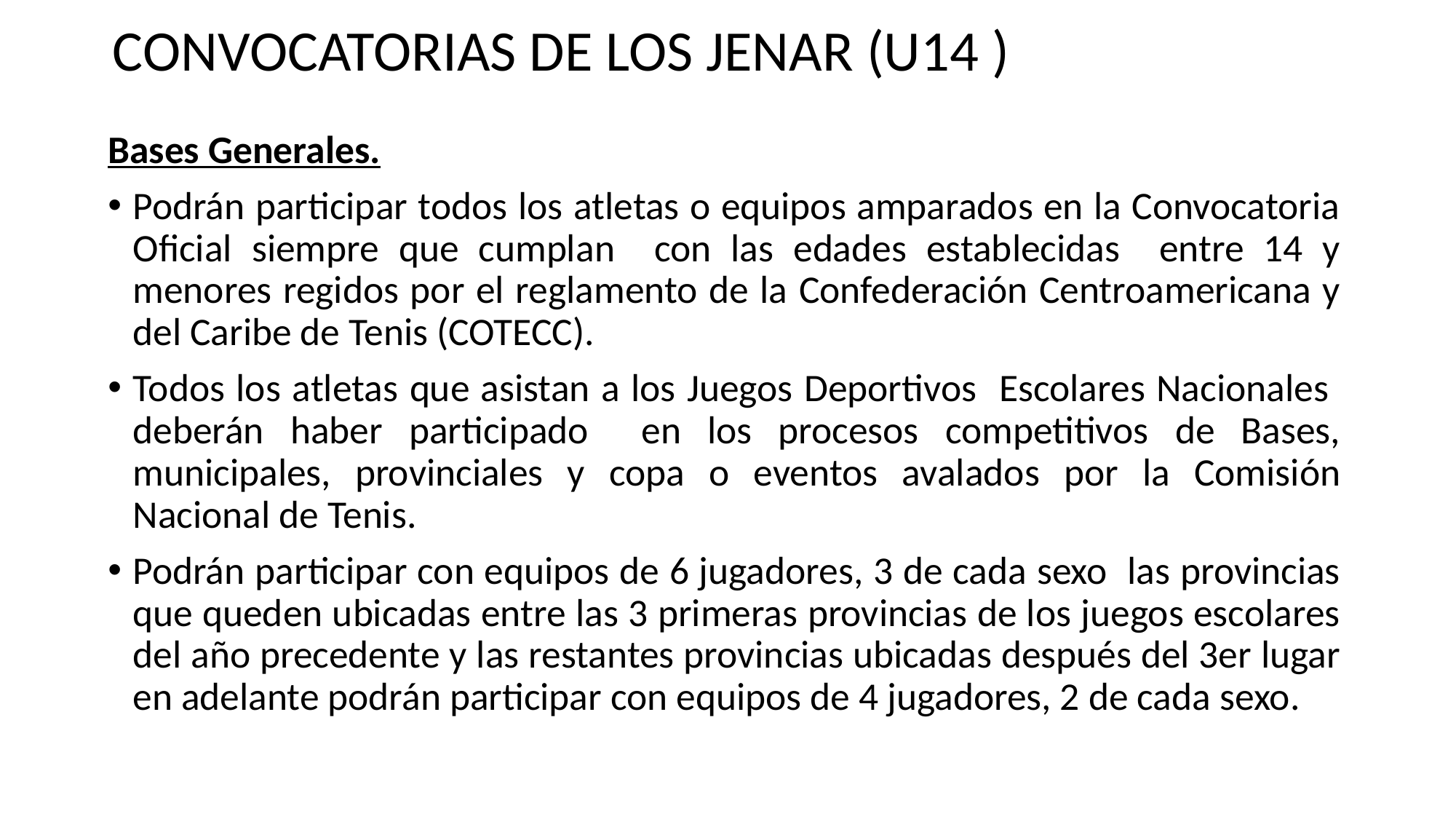

# CONVOCATORIAS DE LOS JENAR (U14 )
Bases Generales.
Podrán participar todos los atletas o equipos amparados en la Convocatoria Oficial siempre que cumplan  con las edades establecidas  entre 14 y menores regidos por el reglamento de la Confederación Centroamericana y del Caribe de Tenis (COTECC).
Todos los atletas que asistan a los Juegos Deportivos  Escolares Nacionales  deberán haber participado  en los procesos competitivos de Bases, municipales, provinciales y copa o eventos avalados por la Comisión Nacional de Tenis.
Podrán participar con equipos de 6 jugadores, 3 de cada sexo  las provincias que queden ubicadas entre las 3 primeras provincias de los juegos escolares del año precedente y las restantes provincias ubicadas después del 3er lugar en adelante podrán participar con equipos de 4 jugadores, 2 de cada sexo.